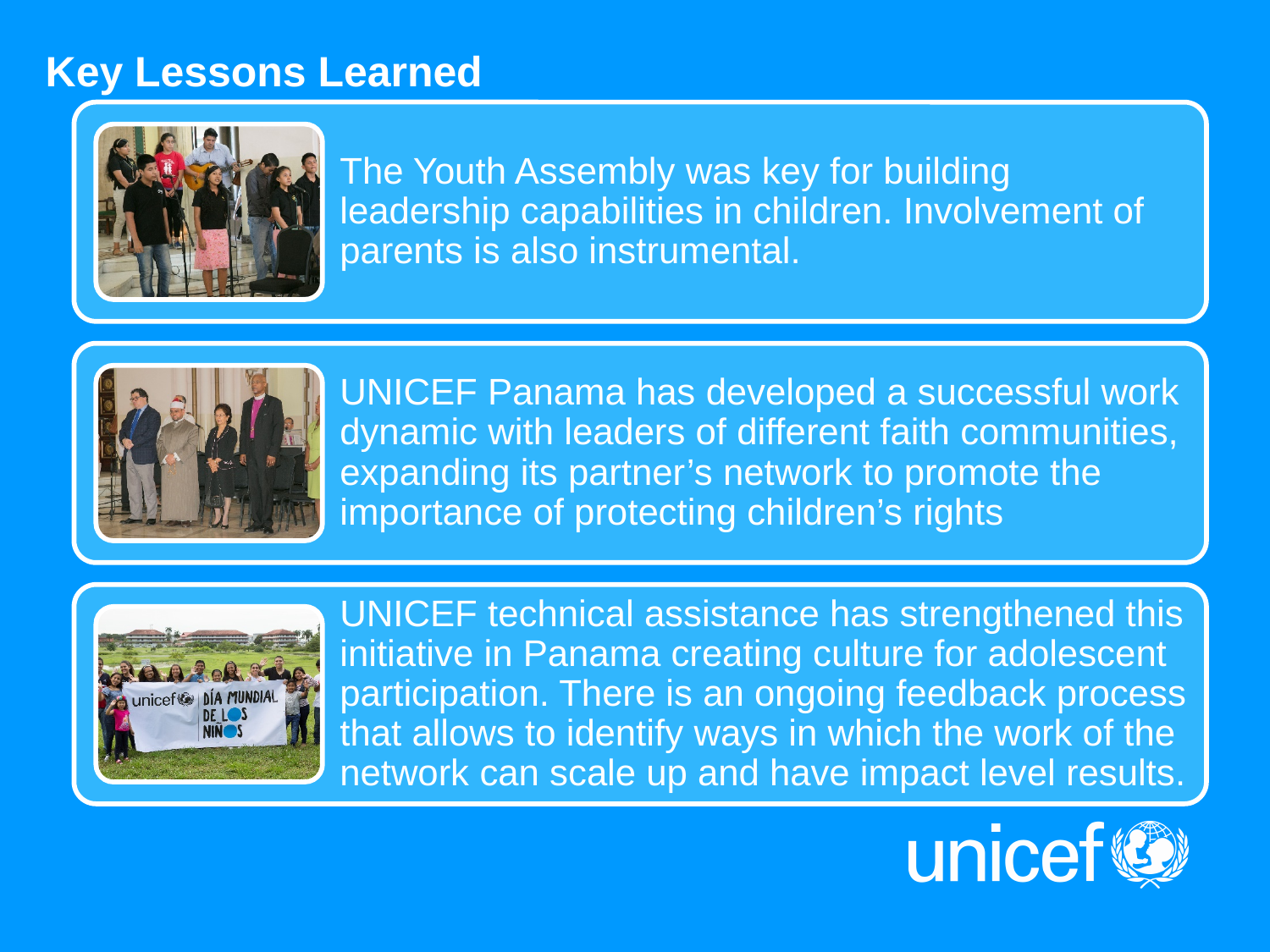

Key Lessons Learned
The Youth Assembly was key for building leadership capabilities in children. Involvement of parents is also instrumental.
UNICEF Panama has developed a successful work dynamic with leaders of different faith communities, expanding its partner’s network to promote the importance of protecting children’s rights
UNICEF technical assistance has strengthened this initiative in Panama creating culture for adolescent participation. There is an ongoing feedback process that allows to identify ways in which the work of the network can scale up and have impact level results.